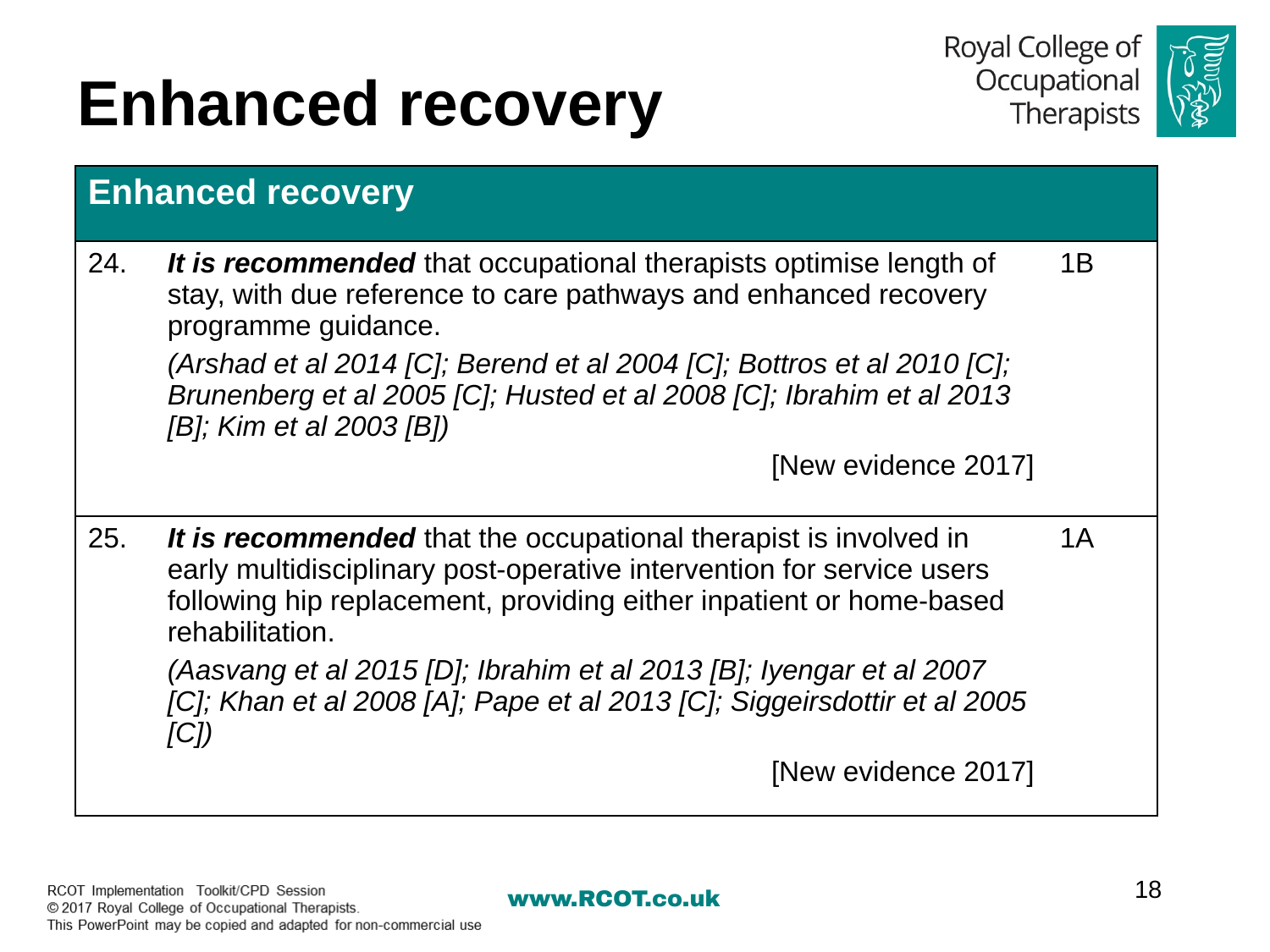

Enhanced recovery
| Enhanced recovery |  |  |
| --- | --- | --- |
| 24. | It is recommended that occupational therapists optimise length of stay, with due reference to care pathways and enhanced recovery programme guidance. (Arshad et al 2014 [C]; Berend et al 2004 [C]; Bottros et al 2010 [C]; Brunenberg et al 2005 [C]; Husted et al 2008 [C]; Ibrahim et al 2013 [B]; Kim et al 2003 [B]) [New evidence 2017] | 1B |
| 25. | It is recommended that the occupational therapist is involved in early multidisciplinary post-operative intervention for service users following hip replacement, providing either inpatient or home-based rehabilitation. (Aasvang et al 2015 [D]; Ibrahim et al 2013 [B]; Iyengar et al 2007 [C]; Khan et al 2008 [A]; Pape et al 2013 [C]; Siggeirsdottir et al 2005 [C]) [New evidence 2017] | 1A |
18